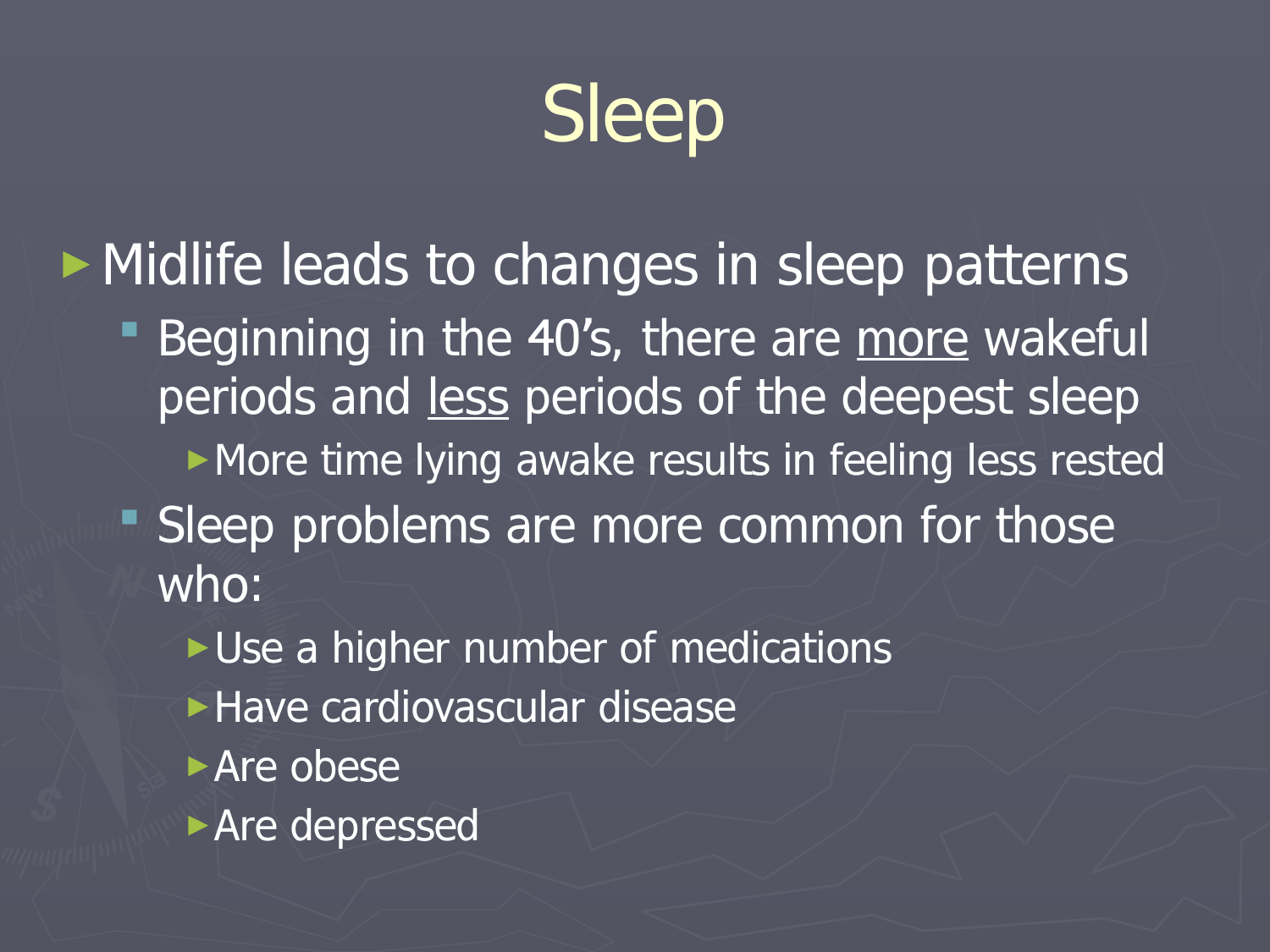

# Sleep
Midlife leads to changes in sleep patterns
Beginning in the 40’s, there are more wakeful periods and less periods of the deepest sleep
More time lying awake results in feeling less rested
Sleep problems are more common for those who:
Use a higher number of medications
Have cardiovascular disease
Are obese
Are depressed